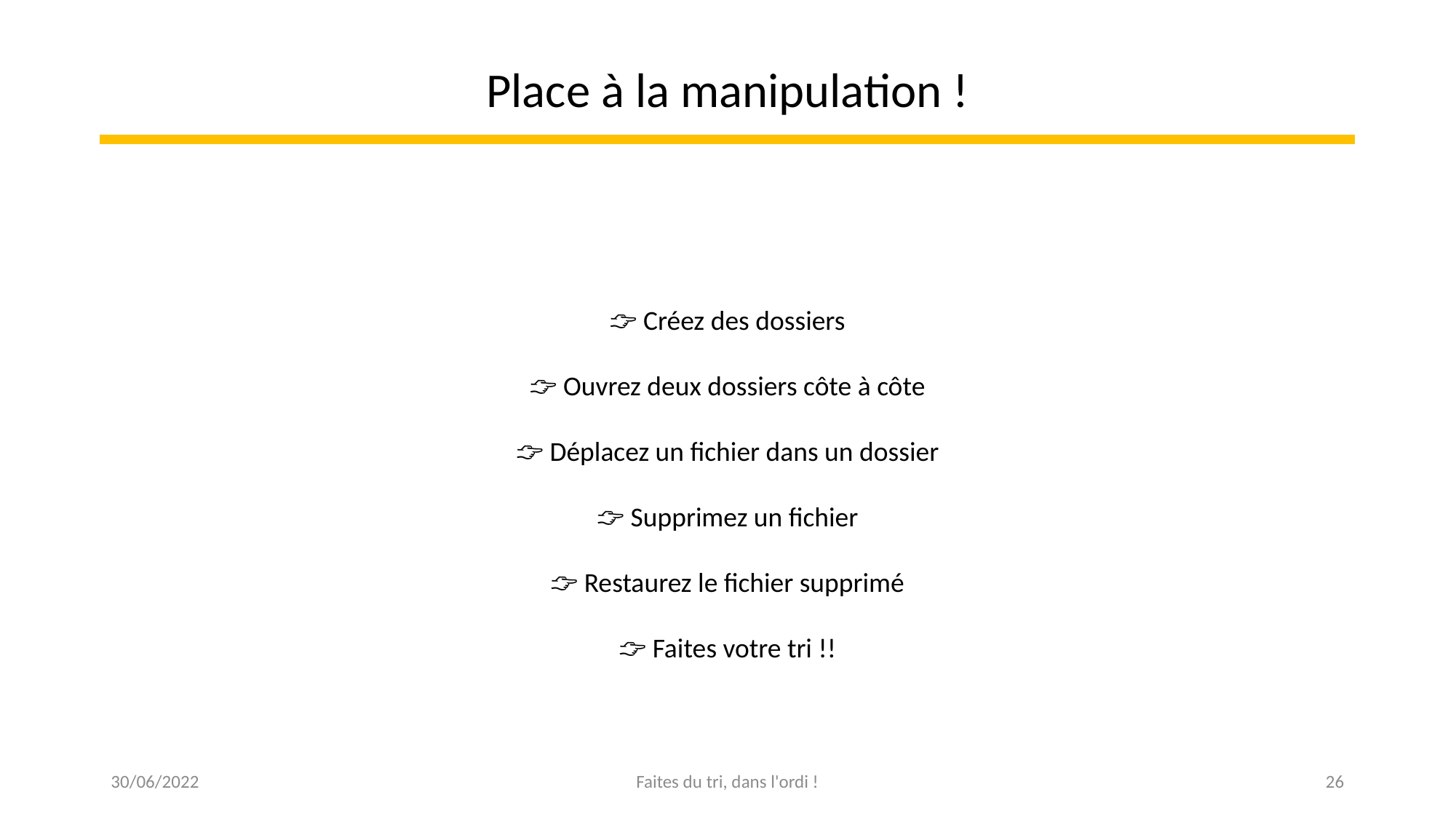

# Place à la manipulation !
👉 Créez des dossiers

👉 Ouvrez deux dossiers côte à côte

👉 Déplacez un fichier dans un dossier

👉 Supprimez un fichier

👉 Restaurez le fichier supprimé

👉 Faites votre tri !!

30/06/2022
Faites du tri, dans l'ordi !
26